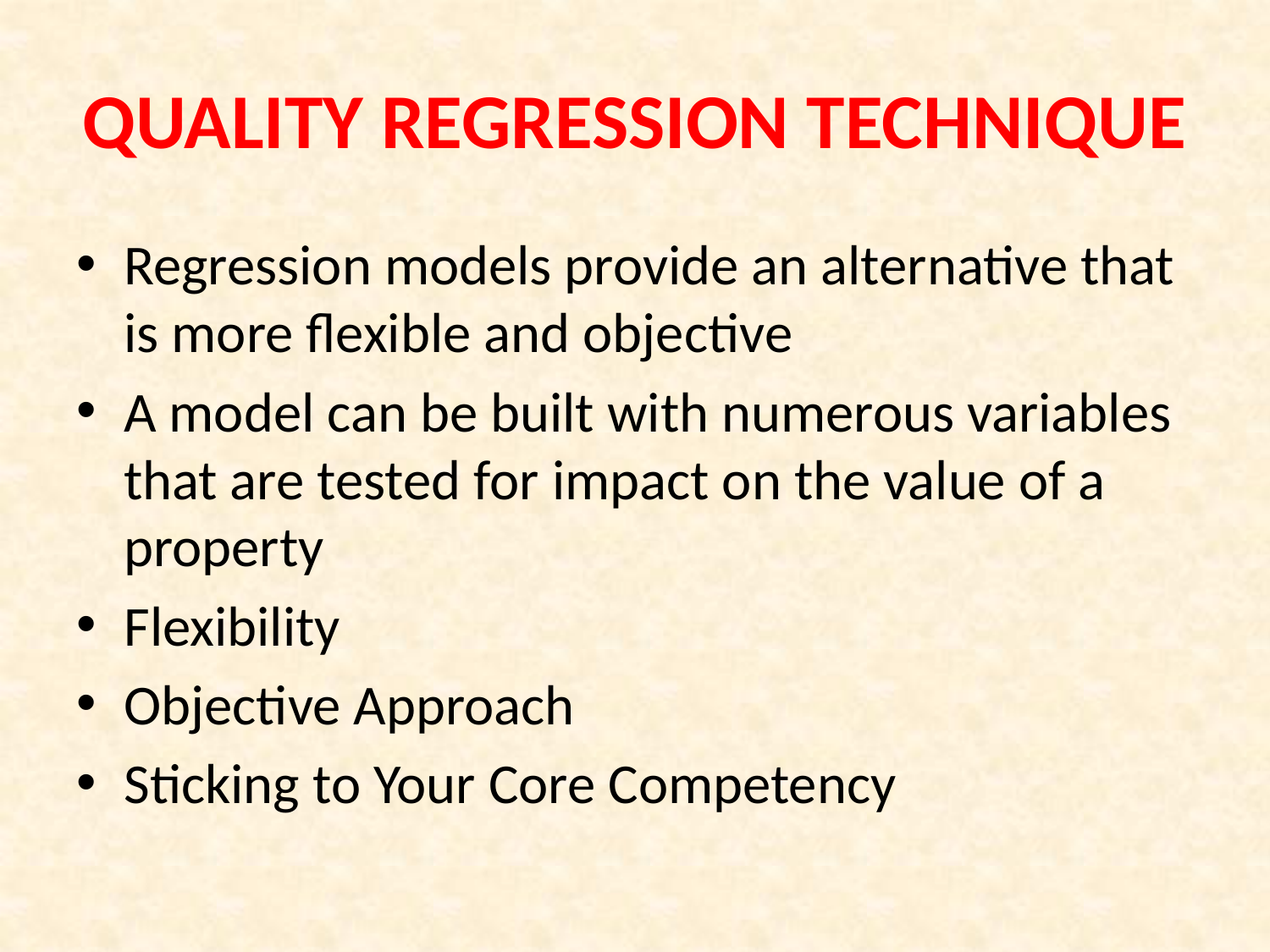

# QUALITY REGRESSION TECHNIQUE
Regression models provide an alternative that is more flexible and objective
A model can be built with numerous variables that are tested for impact on the value of a property
Flexibility
Objective Approach
Sticking to Your Core Competency